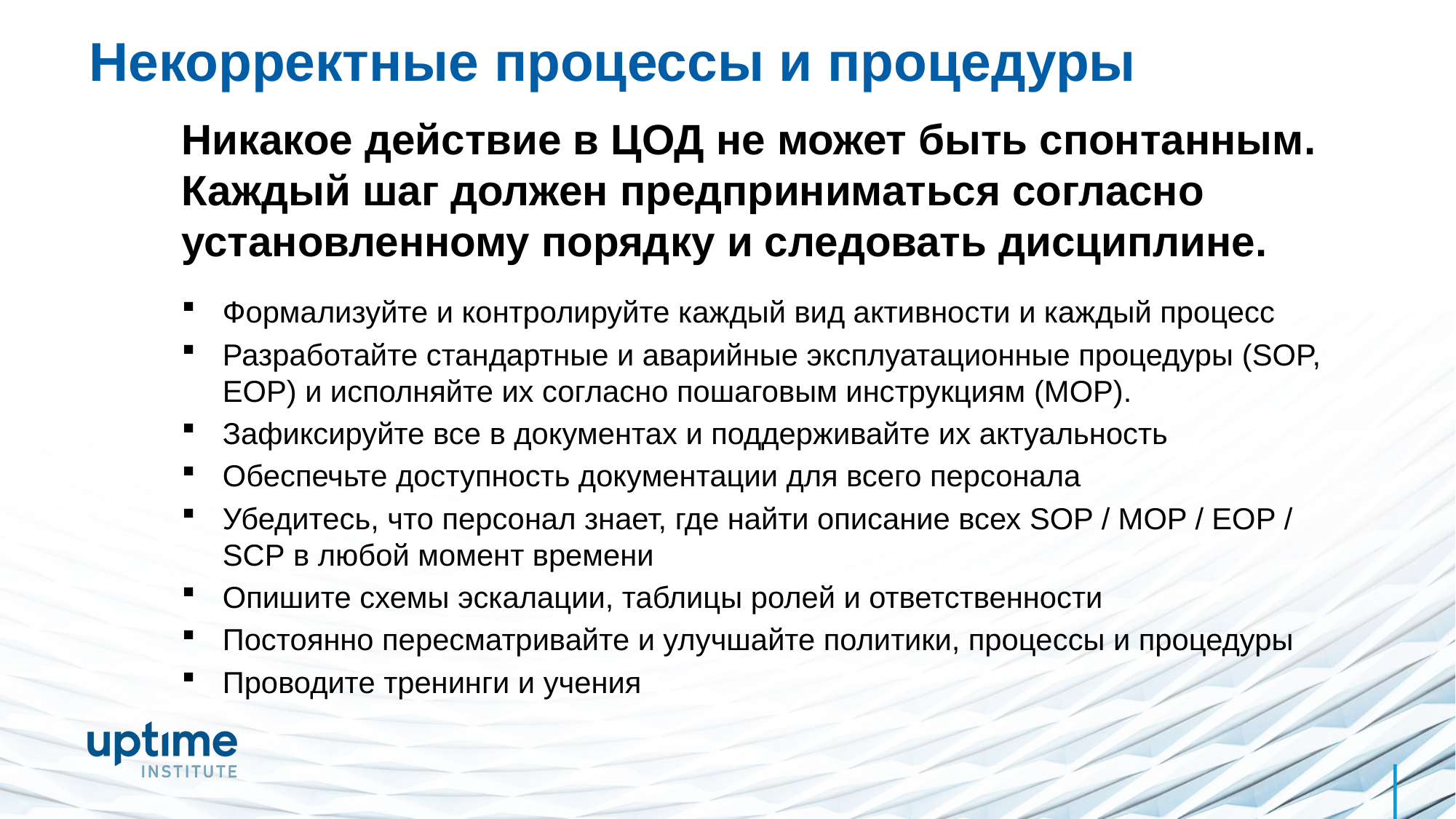

Некорректные процессы и процедуры

Никакое действие в ЦОД не может быть спонтанным. Каждый шаг должен предприниматься согласно установленному порядку и следовать дисциплине.

Формализуйте и контролируйте каждый вид активности и каждый процесс
Разработайте стандартные и аварийные эксплуатационные процедуры (SOP, EOP) и исполняйте их согласно пошаговым инструкциям (MOP).
Зафиксируйте все в документах и поддерживайте их актуальность
Обеспечьте доступность документации для всего персонала
Убедитесь, что персонал знает, где найти описание всех SOP / MOP / EOP / SCP в любой момент времени
Опишите схемы эскалации, таблицы ролей и ответственности
Постоянно пересматривайте и улучшайте политики, процессы и процедуры
Проводите тренинги и учения